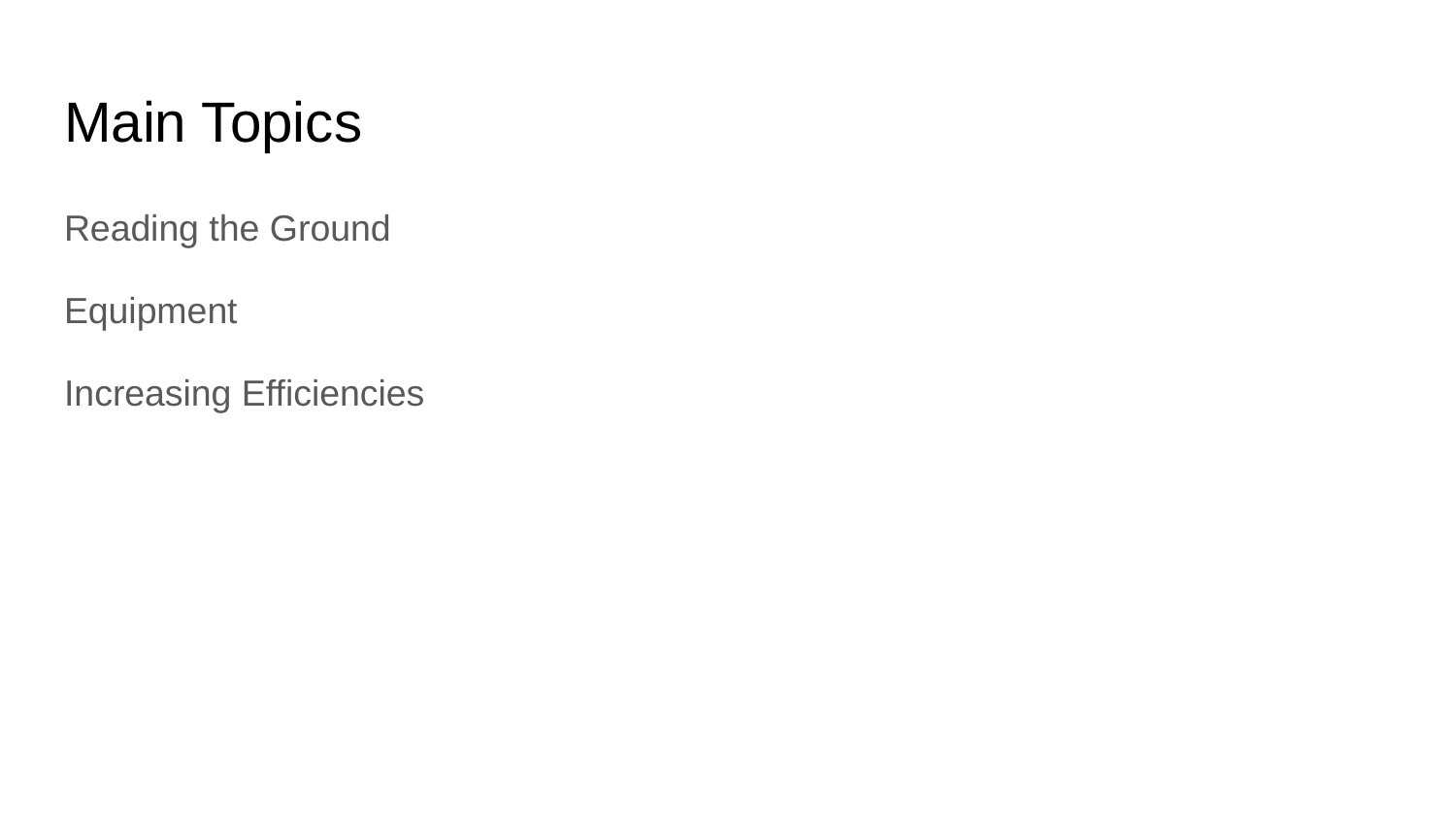

# Main Topics
Reading the Ground
Equipment
Increasing Efficiencies